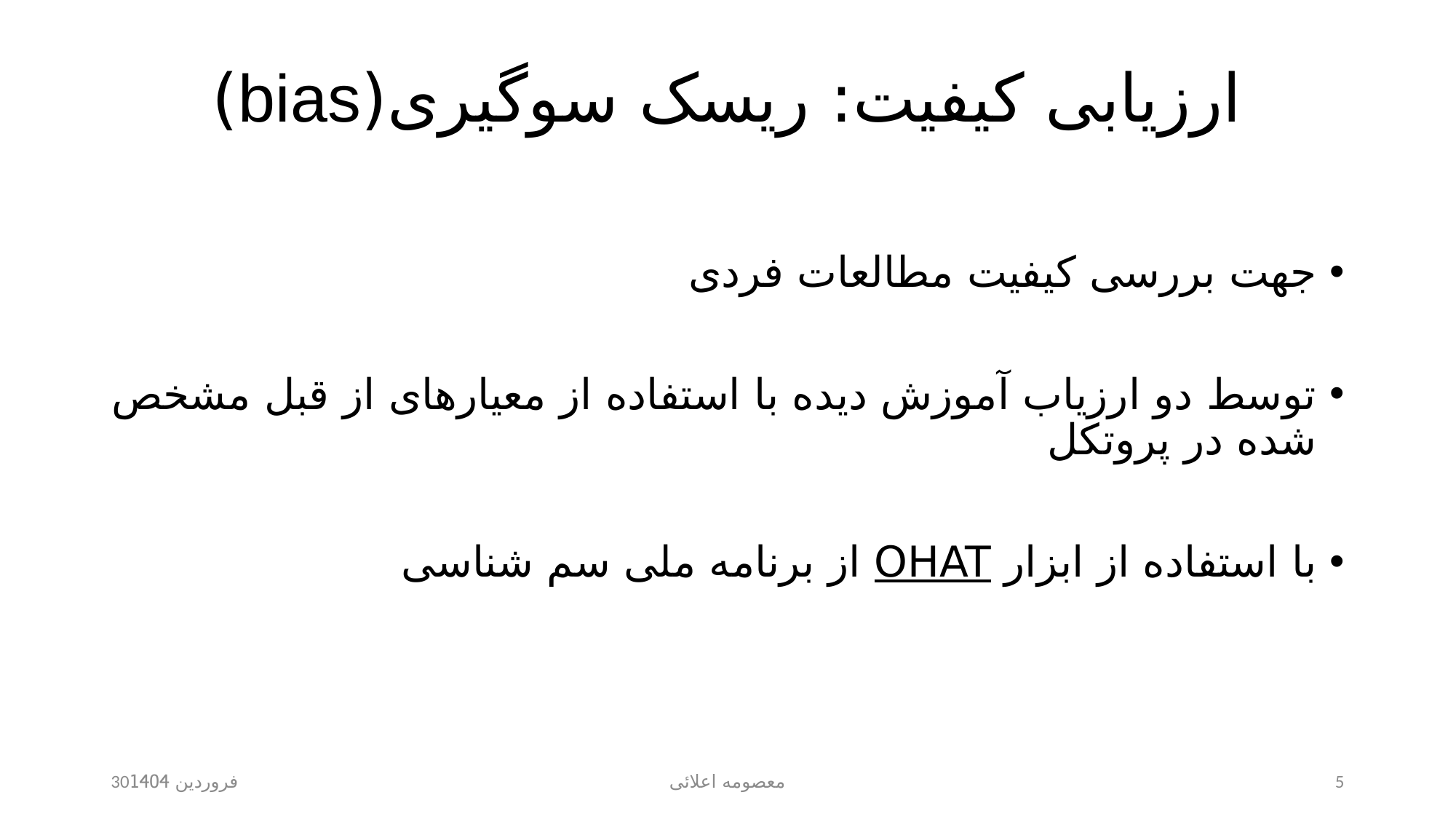

# ارزیابی کیفیت: ریسک سوگیری(bias)

جهت بررسی کیفیت مطالعات فردی

توسط دو ارزیاب آموزش دیده با استفاده از معیارهای از قبل مشخص شده در پروتکل

با استفاده از ابزار OHAT از برنامه ملی سم شناسی

30فروردین 1404
معصومه اعلائی
5